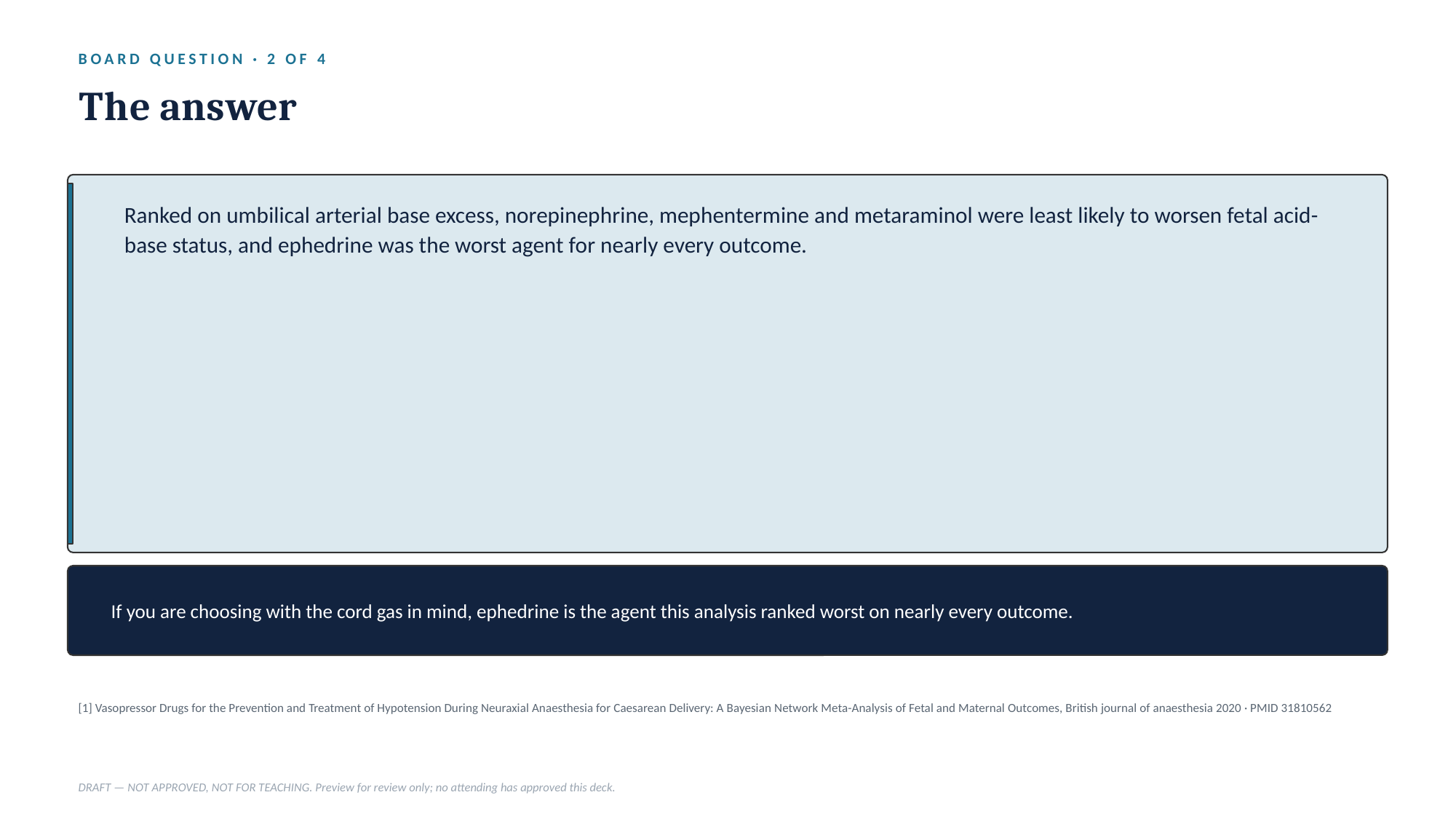

BOARD QUESTION · 2 OF 4
The answer

Ranked on umbilical arterial base excess, norepinephrine, mephentermine and metaraminol were least likely to worsen fetal acid-base status, and ephedrine was the worst agent for nearly every outcome.

If you are choosing with the cord gas in mind, ephedrine is the agent this analysis ranked worst on nearly every outcome.
[1] Vasopressor Drugs for the Prevention and Treatment of Hypotension During Neuraxial Anaesthesia for Caesarean Delivery: A Bayesian Network Meta-Analysis of Fetal and Maternal Outcomes, British journal of anaesthesia 2020 · PMID 31810562
DRAFT — NOT APPROVED, NOT FOR TEACHING. Preview for review only; no attending has approved this deck.